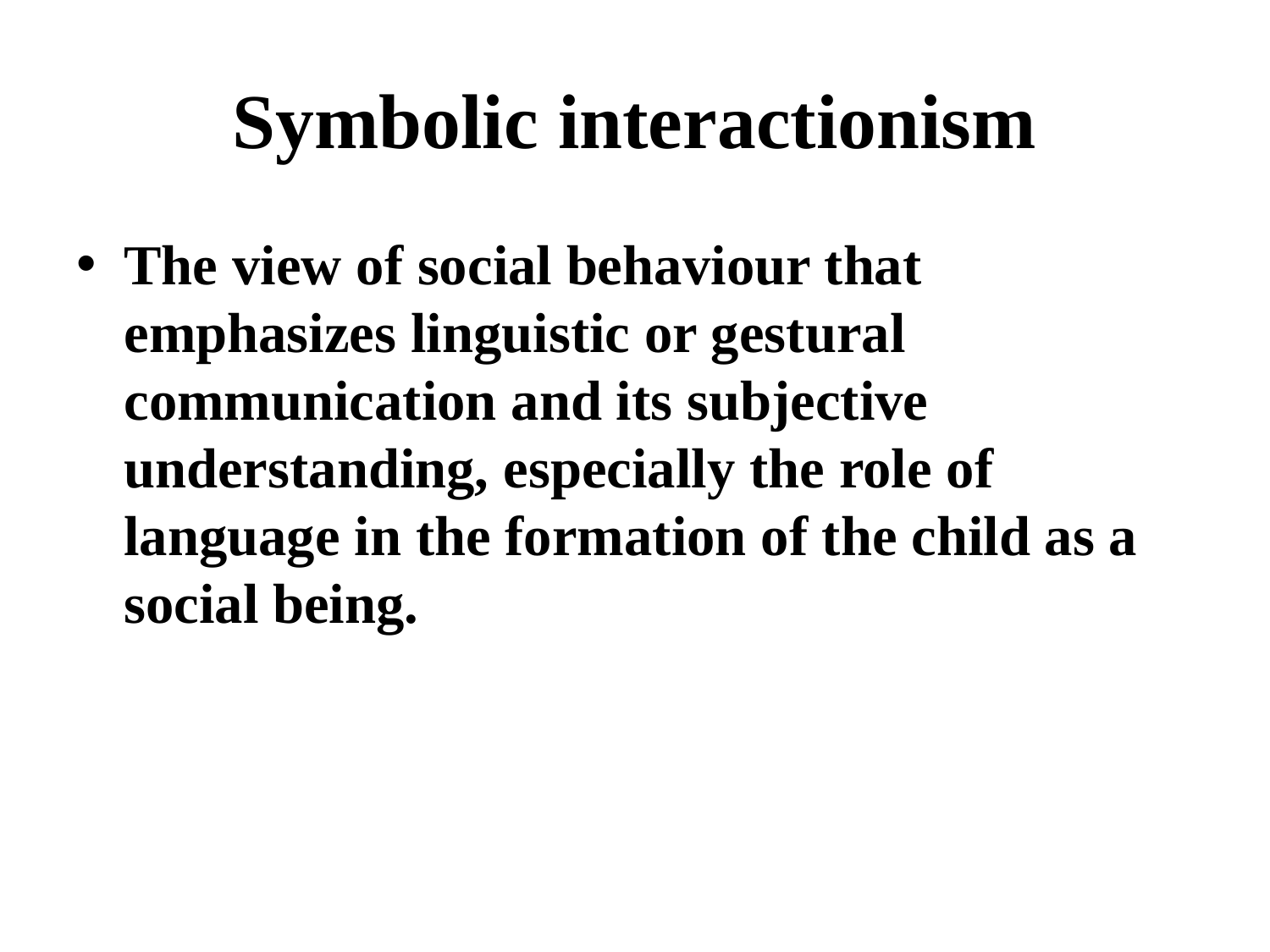

# Symbolic interactionism
The view of social behaviour that emphasizes linguistic or gestural communication and its subjective understanding, especially the role of language in the formation of the child as a social being.